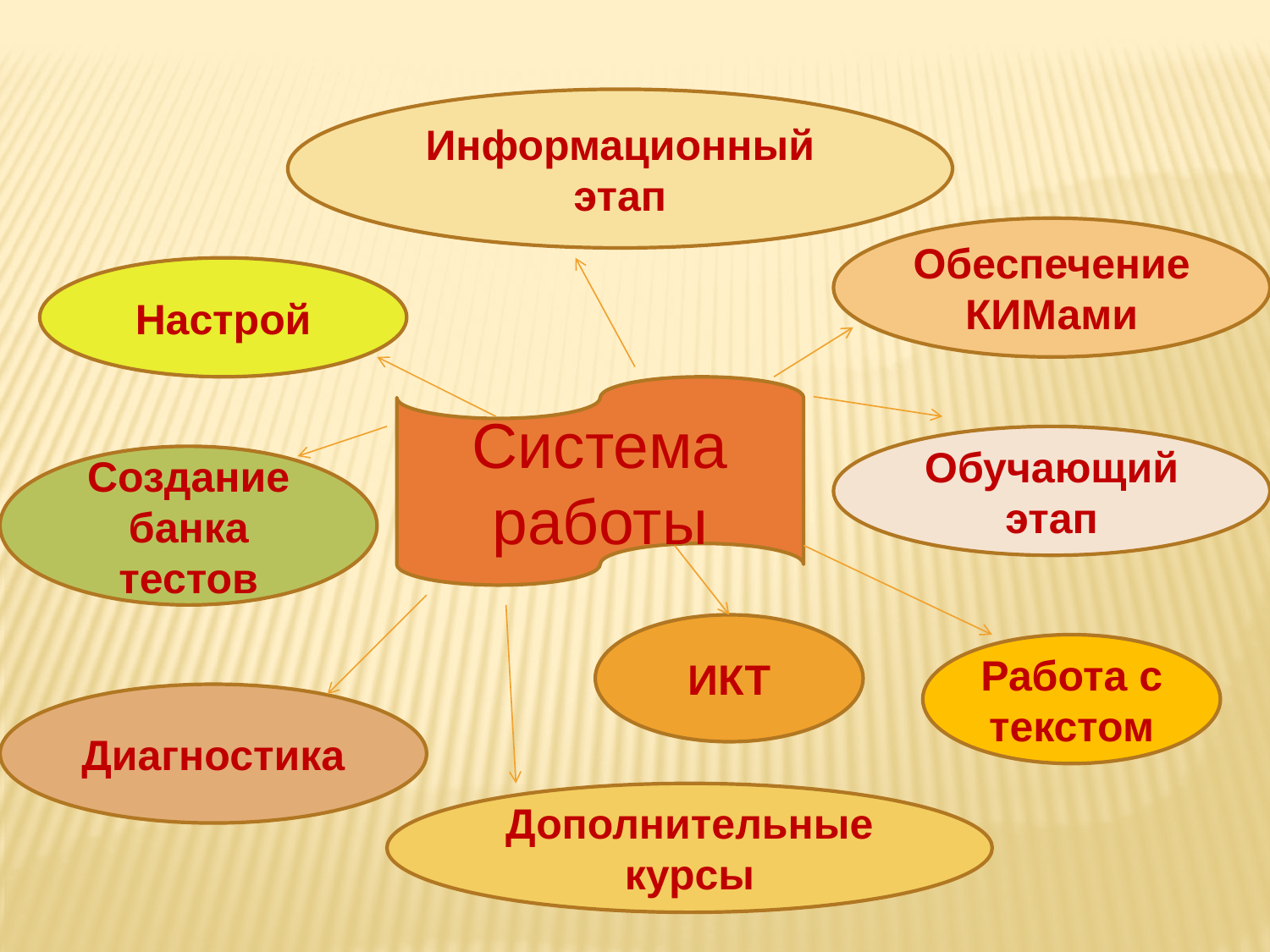

Информационный этап
Обеспечение КИМами
Настрой
Система
работы
Обучающий этап
Создание банка тестов
ИКТ
Работа с текстом
Диагностика
Дополнительные курсы